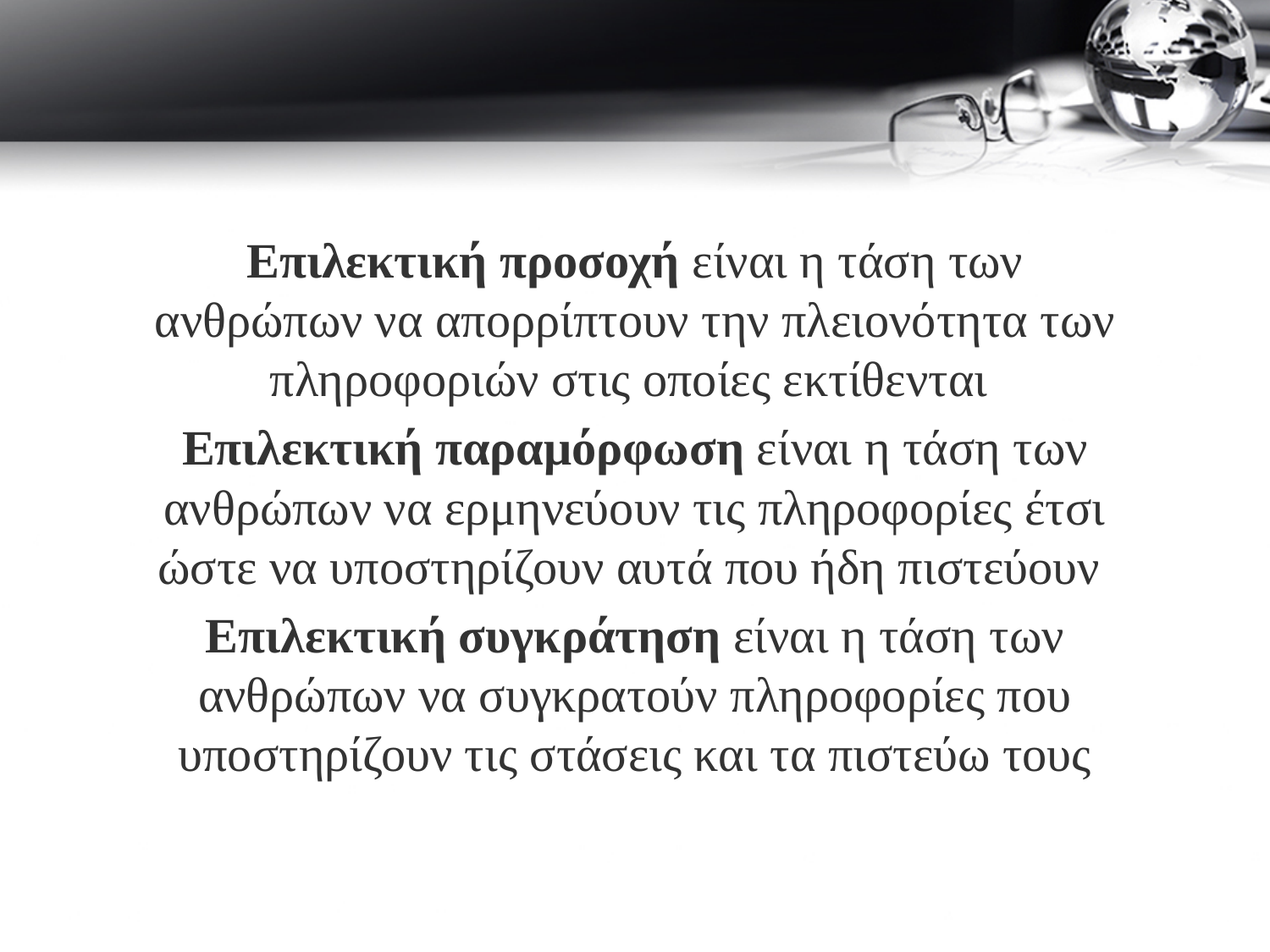

Επιλεκτική προσοχή είναι η τάση των ανθρώπων να απορρίπτουν την πλειονότητα των πληροφοριών στις οποίες εκτίθενται
Επιλεκτική παραμόρφωση είναι η τάση των ανθρώπων να ερμηνεύουν τις πληροφορίες έτσι ώστε να υποστηρίζουν αυτά που ήδη πιστεύουν
Επιλεκτική συγκράτηση είναι η τάση των ανθρώπων να συγκρατούν πληροφορίες που υποστηρίζουν τις στάσεις και τα πιστεύω τους